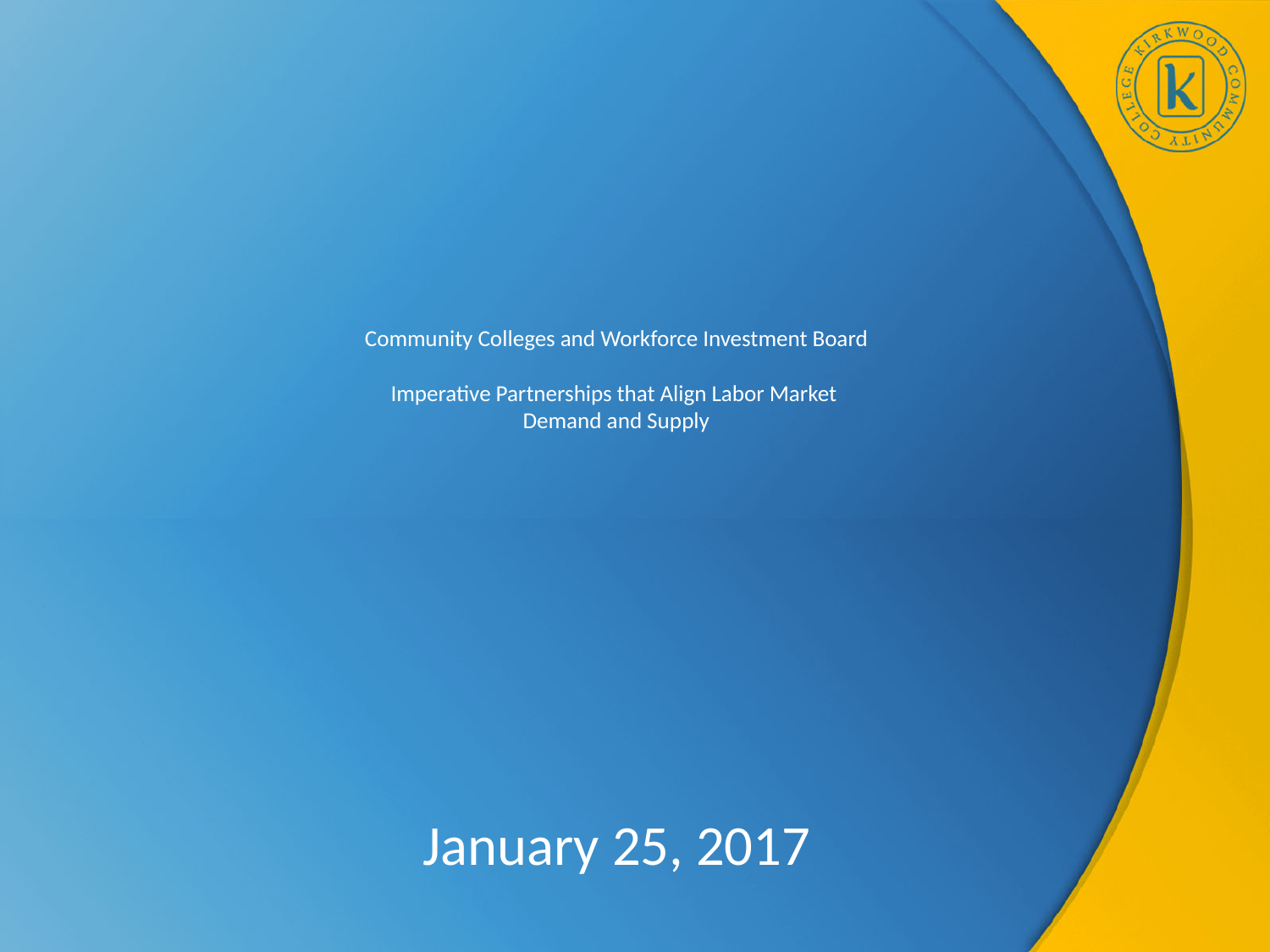

# Community Colleges and Workforce Investment Board Imperative Partnerships that Align Labor Market Demand and Supply
January 25, 2017